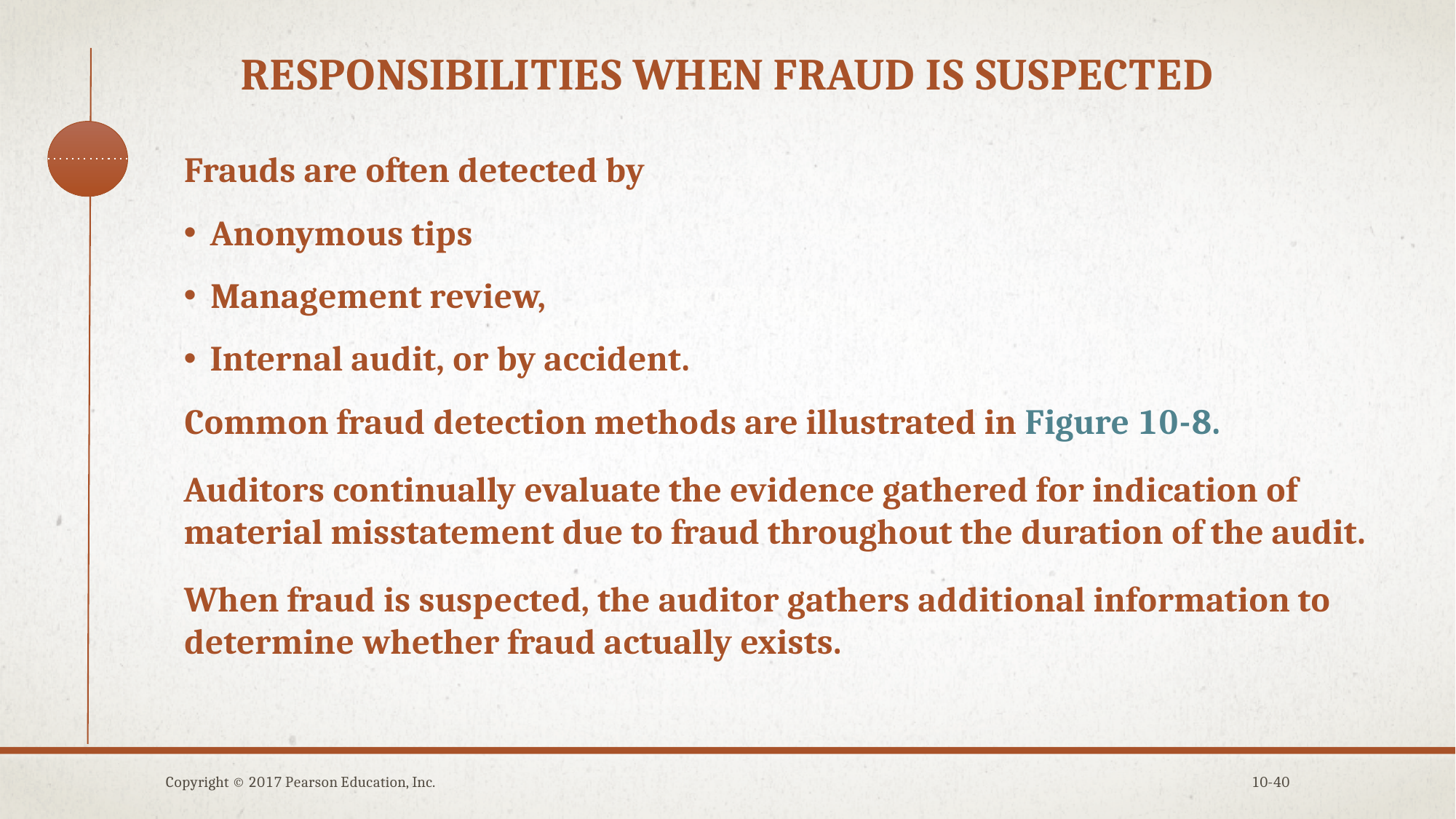

# Responsibilities when fraud is suspected

Frauds are often detected by
Anonymous tips
Management review,
Internal audit, or by accident.
Common fraud detection methods are illustrated in Figure 10-8.
Auditors continually evaluate the evidence gathered for indication of material misstatement due to fraud throughout the duration of the audit.
When fraud is suspected, the auditor gathers additional information to determine whether fraud actually exists.
Copyright © 2017 Pearson Education, Inc.
10-40